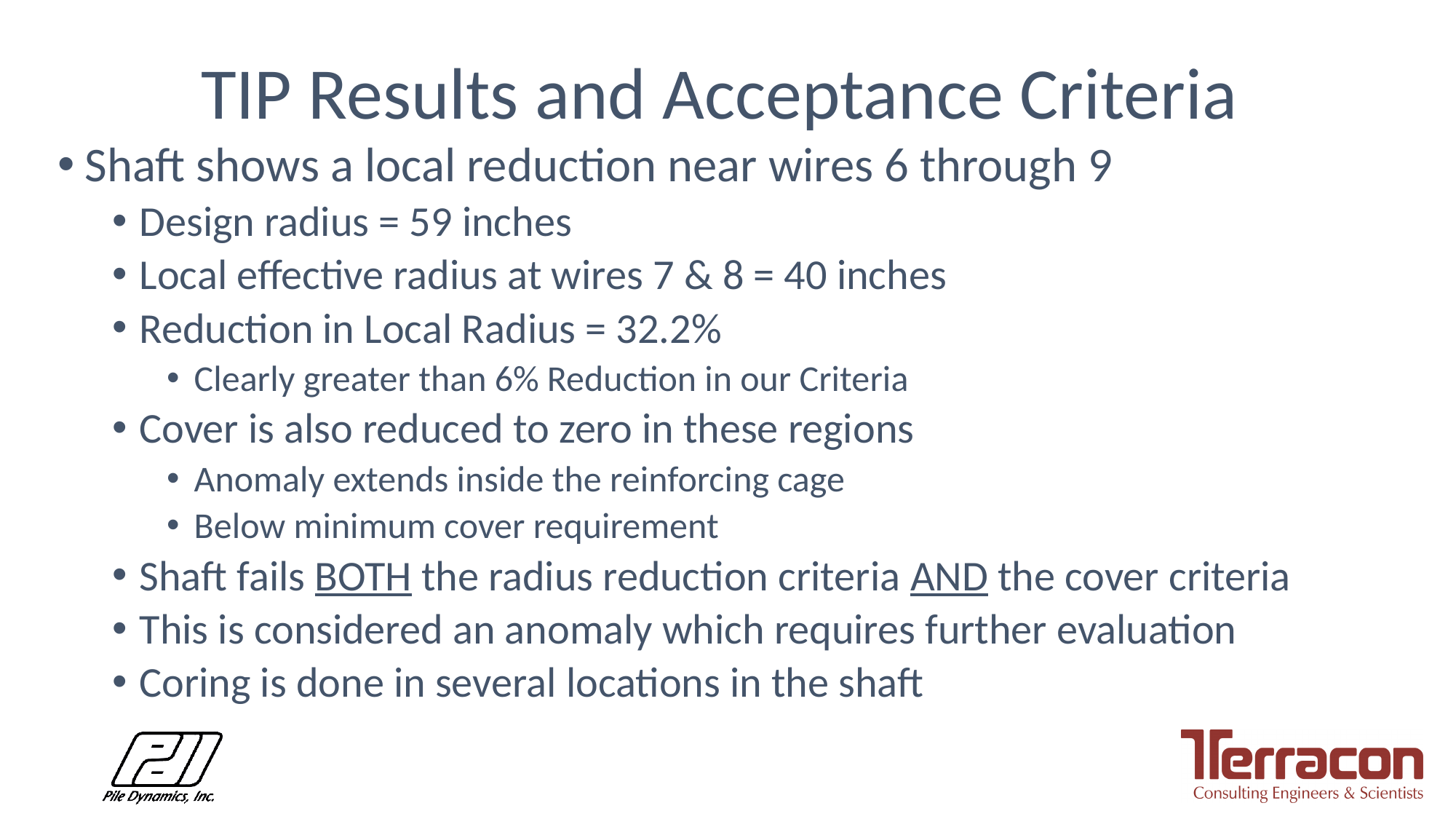

# TIP Results and Acceptance Criteria
Shaft shows a local reduction near wires 6 through 9
Design radius = 59 inches
Local effective radius at wires 7 & 8 = 40 inches
Reduction in Local Radius = 32.2%
Clearly greater than 6% Reduction in our Criteria
Cover is also reduced to zero in these regions
Anomaly extends inside the reinforcing cage
Below minimum cover requirement
Shaft fails BOTH the radius reduction criteria AND the cover criteria
This is considered an anomaly which requires further evaluation
Coring is done in several locations in the shaft